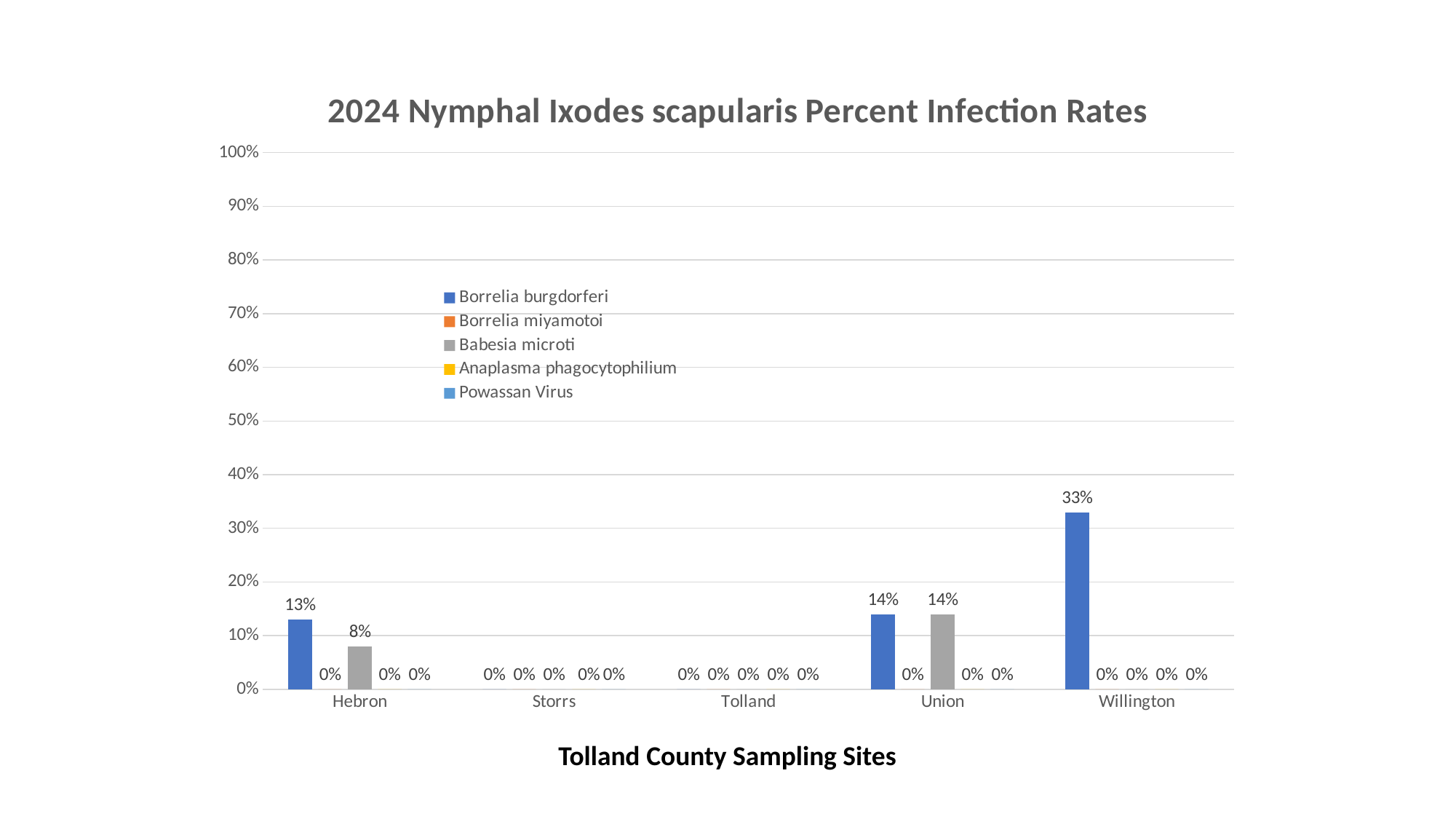

### Chart: 2024 Nymphal Ixodes scapularis Percent Infection Rates

| Category | Borrelia burgdorferi | Borrelia miyamotoi | Babesia microti | Anaplasma phagocytophilium | Powassan Virus |
|---|---|---|---|---|---|
| Hebron | 0.13 | 0.0 | 0.08 | 0.0 | 0.0 |
| Storrs | 0.0 | 0.0 | 0.0 | 0.0 | 0.0 |
| Tolland | 0.0 | 0.0 | 0.0 | 0.0 | 0.0 |
| Union | 0.14 | 0.0 | 0.14 | 0.0 | 0.0 |
| Willington | 0.33 | 0.0 | 0.0 | 0.0 | 0.0 |
Tolland County Sampling Sites